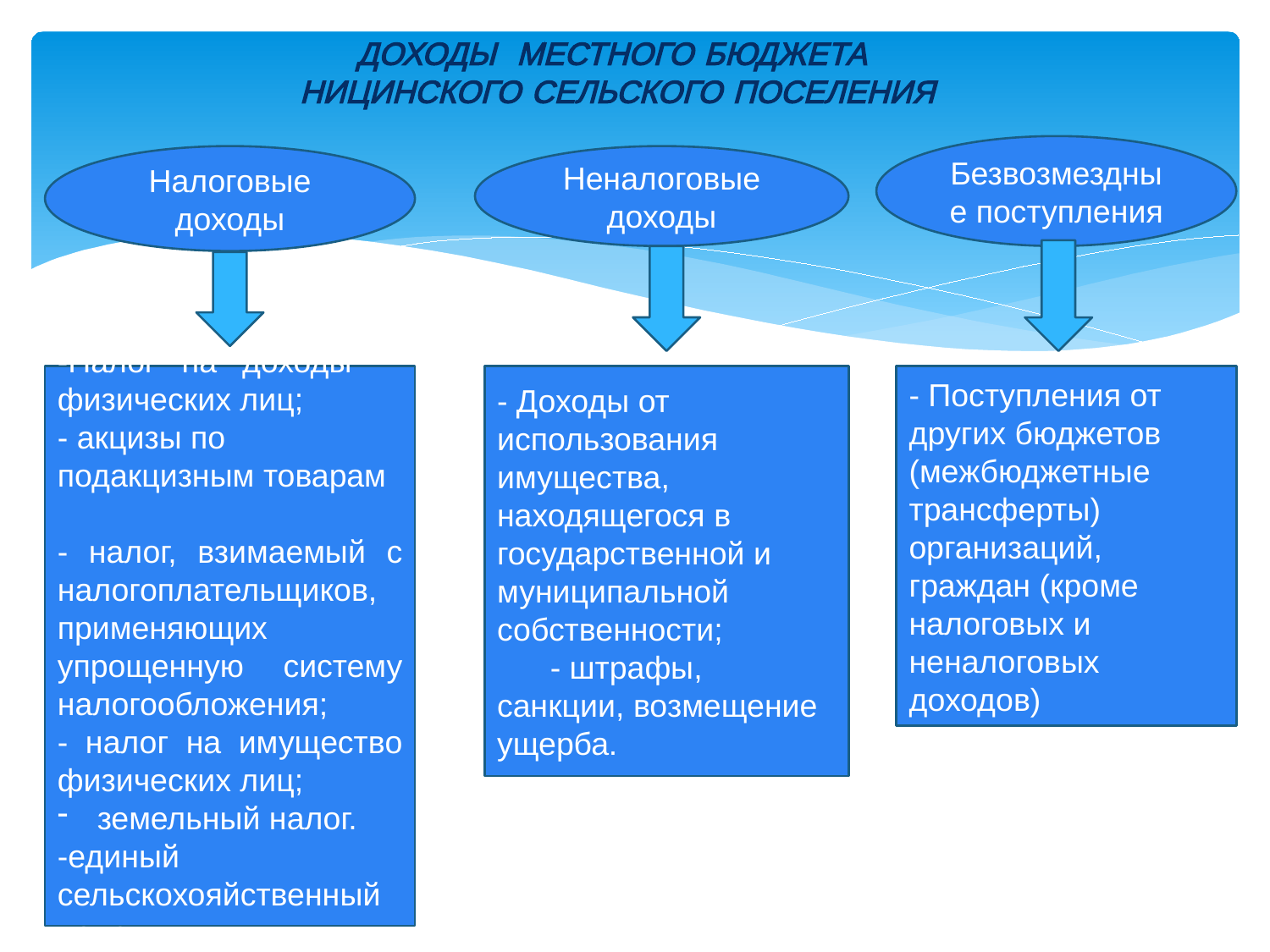

# ДОХОДЫ  МЕСТНОГО БЮДЖЕТА НИЦИНСКОГО СЕЛЬСКОГО ПОСЕЛЕНИЯ
Безвозмездные поступления
Налоговые доходы
Неналоговые доходы

-Налог на доходы   физических лиц;
- акцизы по подакцизным товарам
- налог, взимаемый с налогоплательщиков, применяющих упрощенную систему налогообложения;
- налог на имущество физических лиц;
земельный налог.
-единый сельскохояйственный налог
- Доходы от использования имущества, находящегося в государственной и муниципальной собственности;                   - штрафы, санкции, возмещение ущерба.
- Поступления от других бюджетов (межбюджетные трансферты) организаций, граждан (кроме налоговых и неналоговых доходов)